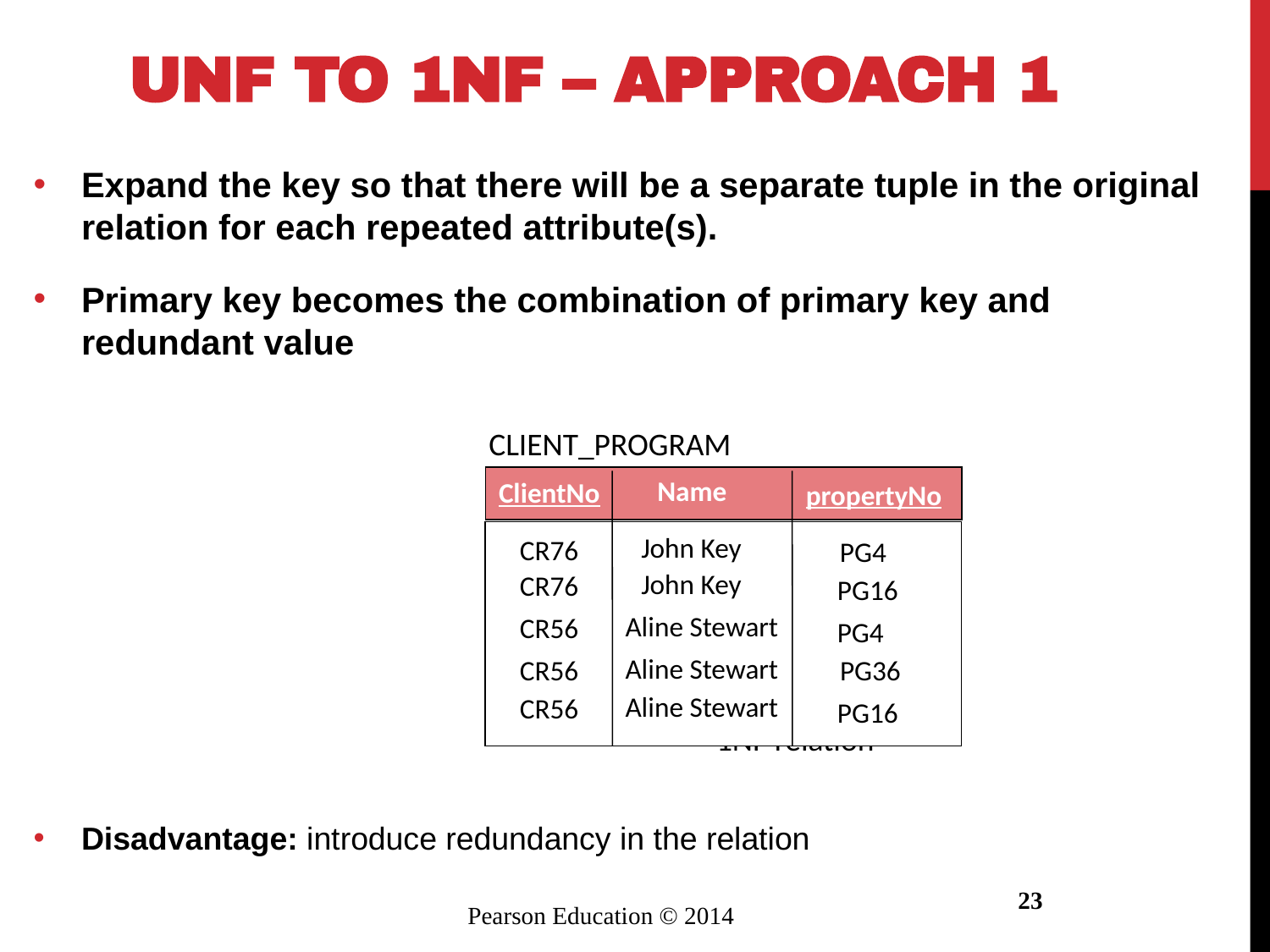

# UNF to 1NF – Approach 1
Expand the key so that there will be a separate tuple in the original relation for each repeated attribute(s).

Primary key becomes the combination of primary key and redundant value

                                                    			1NF relation

Disadvantage: introduce redundancy in the relation

CLIENT_PROGRAM

Name
ClientNo

propertyNo

John Key
CR76
PG4
John Key
CR76
PG16
Aline Stewart
CR56
PG4
Aline Stewart
CR56
PG36
Aline Stewart
CR56
PG16
23
Pearson Education © 2014